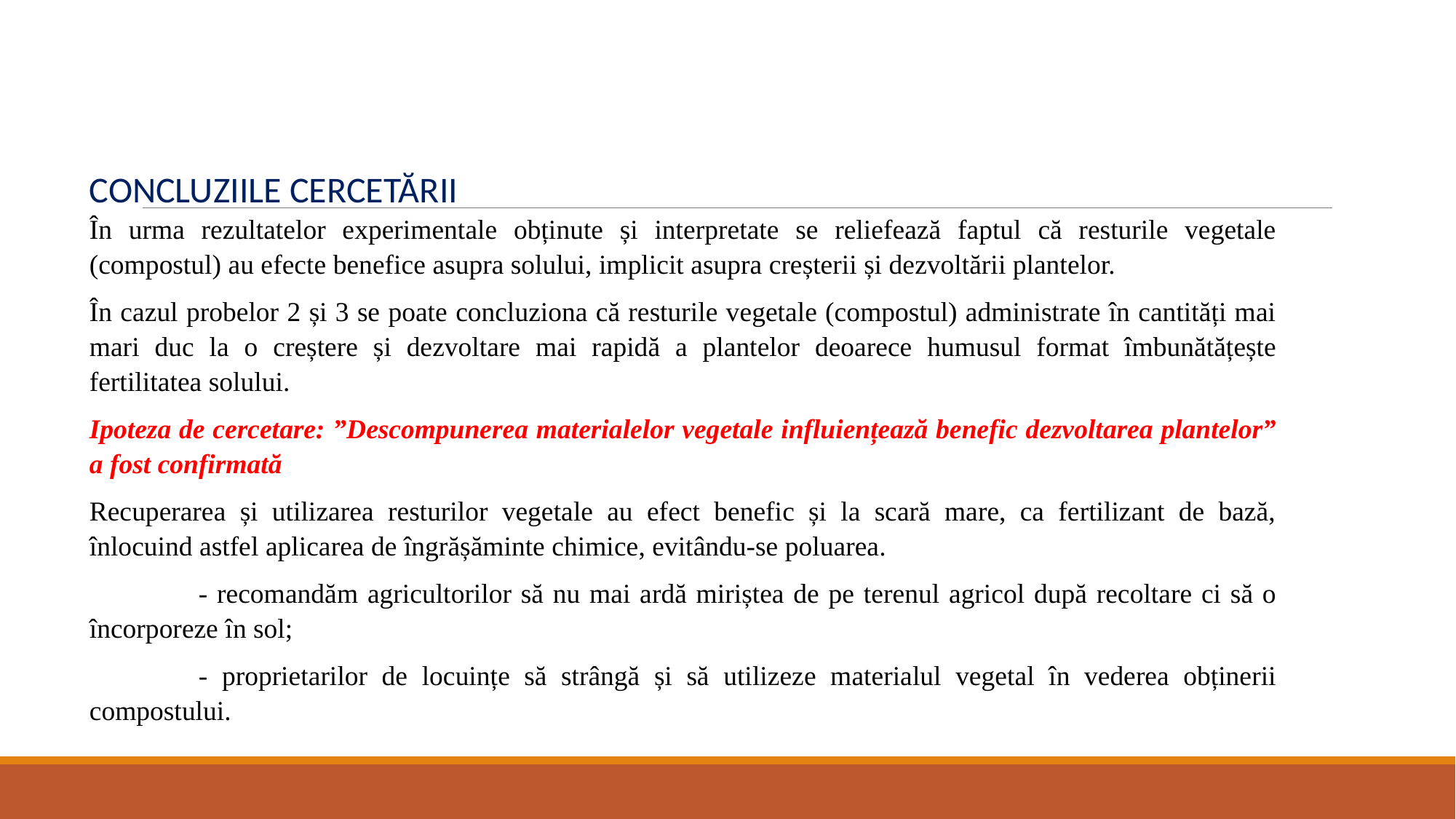

CONCLUZIILE CERCETĂRII
În urma rezultatelor experimentale obținute și interpretate se reliefează faptul că resturile vegetale (compostul) au efecte benefice asupra solului, implicit asupra creșterii și dezvoltării plantelor.
În cazul probelor 2 și 3 se poate concluziona că resturile vegetale (compostul) administrate în cantități mai mari duc la o creștere și dezvoltare mai rapidă a plantelor deoarece humusul format îmbunătățește fertilitatea solului.
Ipoteza de cercetare: ”Descompunerea materialelor vegetale influiențează benefic dezvoltarea plantelor” a fost confirmată
Recuperarea și utilizarea resturilor vegetale au efect benefic și la scară mare, ca fertilizant de bază, înlocuind astfel aplicarea de îngrășăminte chimice, evitându-se poluarea.
	- recomandăm agricultorilor să nu mai ardă miriștea de pe terenul agricol după recoltare ci să o încorporeze în sol;
	- proprietarilor de locuințe să strângă și să utilizeze materialul vegetal în vederea obținerii compostului.